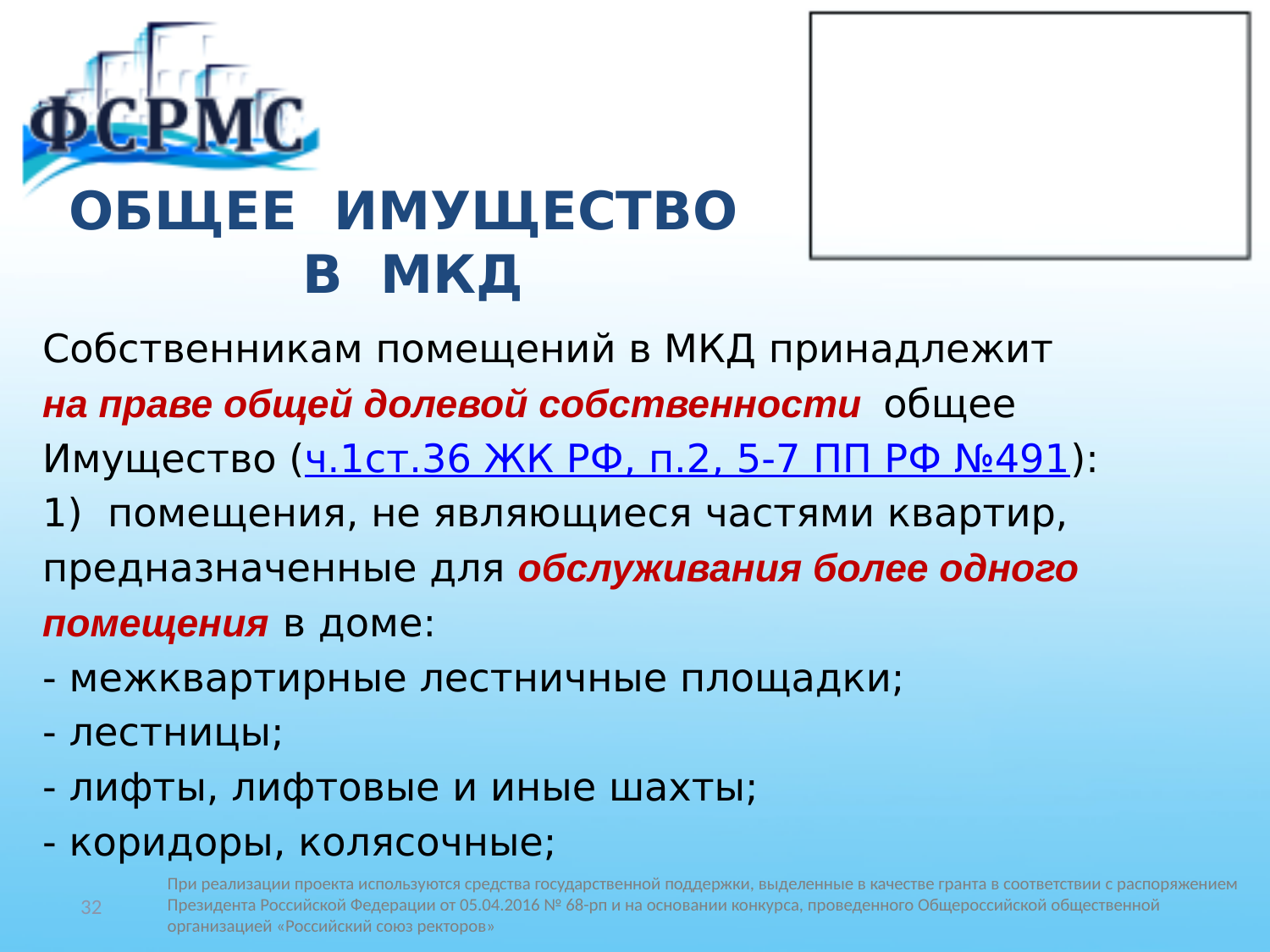

# ОБЩЕЕ  ИМУЩЕСТВО В  МКД
Собственникам помещений в МКД принадлежит
на праве общей долевой собственности  общее
Имущество (ч.1ст.36 ЖК РФ, п.2, 5-7 ПП РФ №491):
1)  помещения, не являющиеся частями квартир,
предназначенные для обслуживания более одного
помещения в доме:
- межквартирные лестничные площадки;
- лестницы;
- лифты, лифтовые и иные шахты;
- коридоры, колясочные;
32